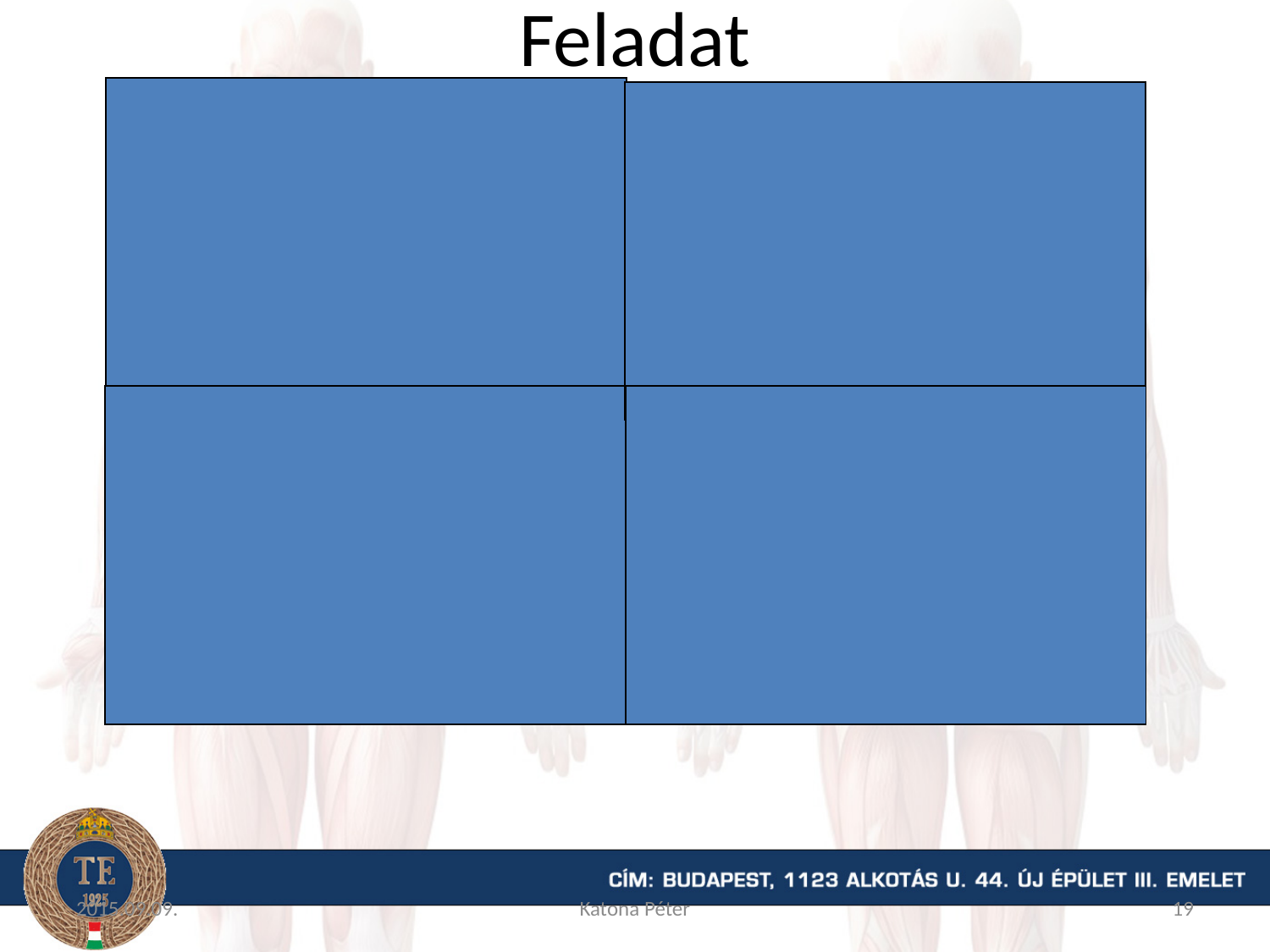

# Feladat

I.
1. Hány kiló 70 font?
2. A kép1-en látható képnek mi a címe és ki az alkotója?
3. Keress Diana hercegnőről szóló oldalakat! A balesetről szólóak ne legyenek köztük. Írd le a keresés menetét!
II.
1. Mennyi idő van most Manila-ban?
2. Mit jelent az brakumi szó és milyen nyelven van?
3. Keress olyan oldalakat, amik a csivava kutyával foglalkoznak!

III.
1. Mi Tobago fővárosa?
2. Hány celsius fok és hány fahrenheit van Honolulu-ban?
3. Keress olyan oldalakat, ahol mindkét színészről írnak: Bud Spencer és Terence Hill!
IV.
1. Milyen stílusban készült a kép2-ön látható festmény? Kinek a műve?
2. Melyik országban található Holetown?
3. Keresd meg mobiltelefonod használati utasítását pdf formátumban!

2015.09.09.
Katona Péter
19